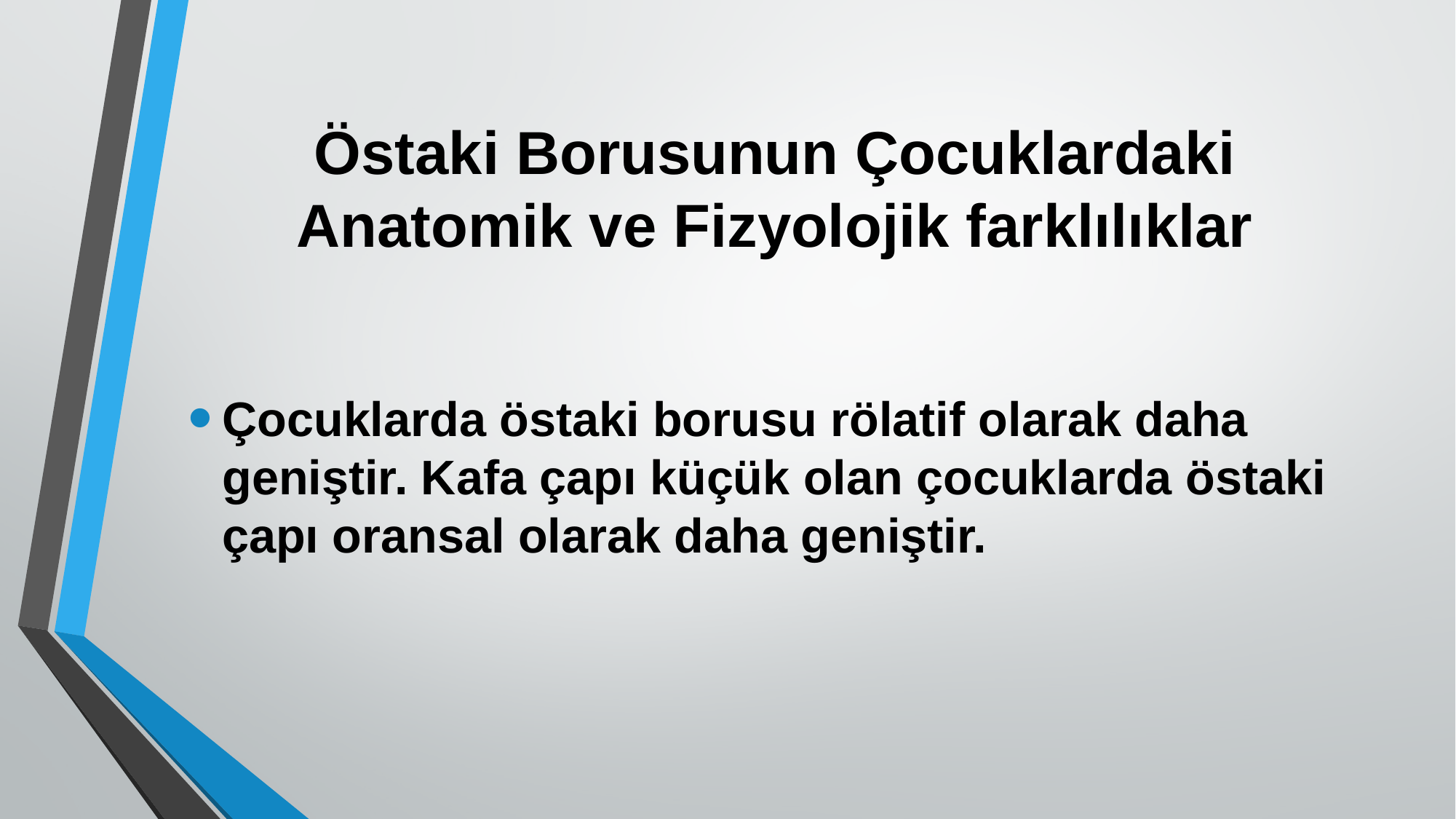

# Östaki Borusunun Çocuklardaki Anatomik ve Fizyolojik farklılıklar
Çocuklarda östaki borusu rölatif olarak daha geniştir. Kafa çapı küçük olan çocuklarda östaki çapı oransal olarak daha geniştir.